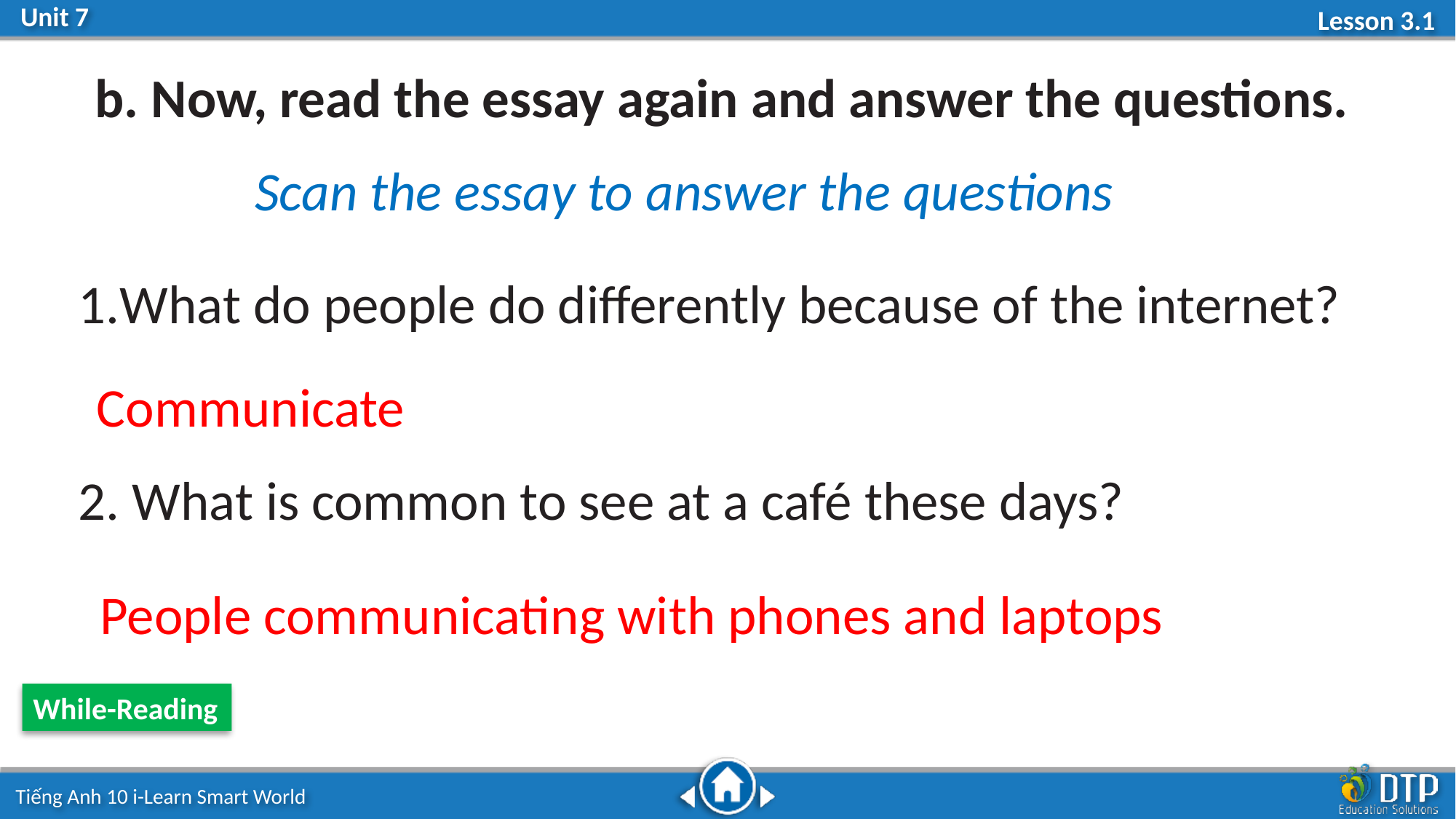

b. Now, read the essay again and answer the questions.
Scan the essay to answer the questions
What do people do differently because of the internet?

2. What is common to see at a café these days?
Communicate
People communicating with phones and laptops
While-Reading